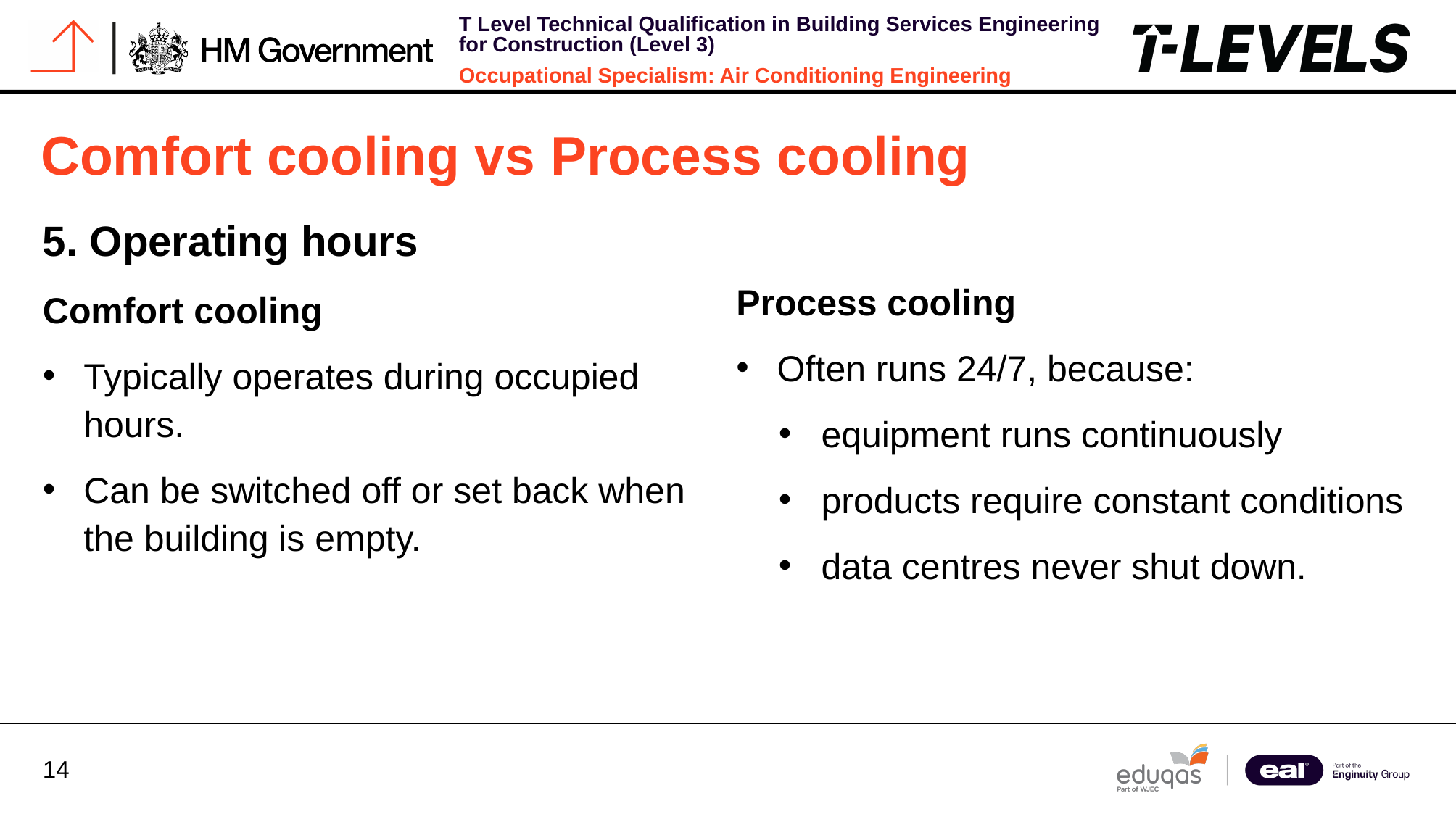

Comfort cooling vs Process cooling
5. Operating hours
Comfort cooling
Typically operates during occupied hours.
Can be switched off or set back when the building is empty.

Process cooling
Often runs 24/7, because:
equipment runs continuously
products require constant conditions
data centres never shut down.